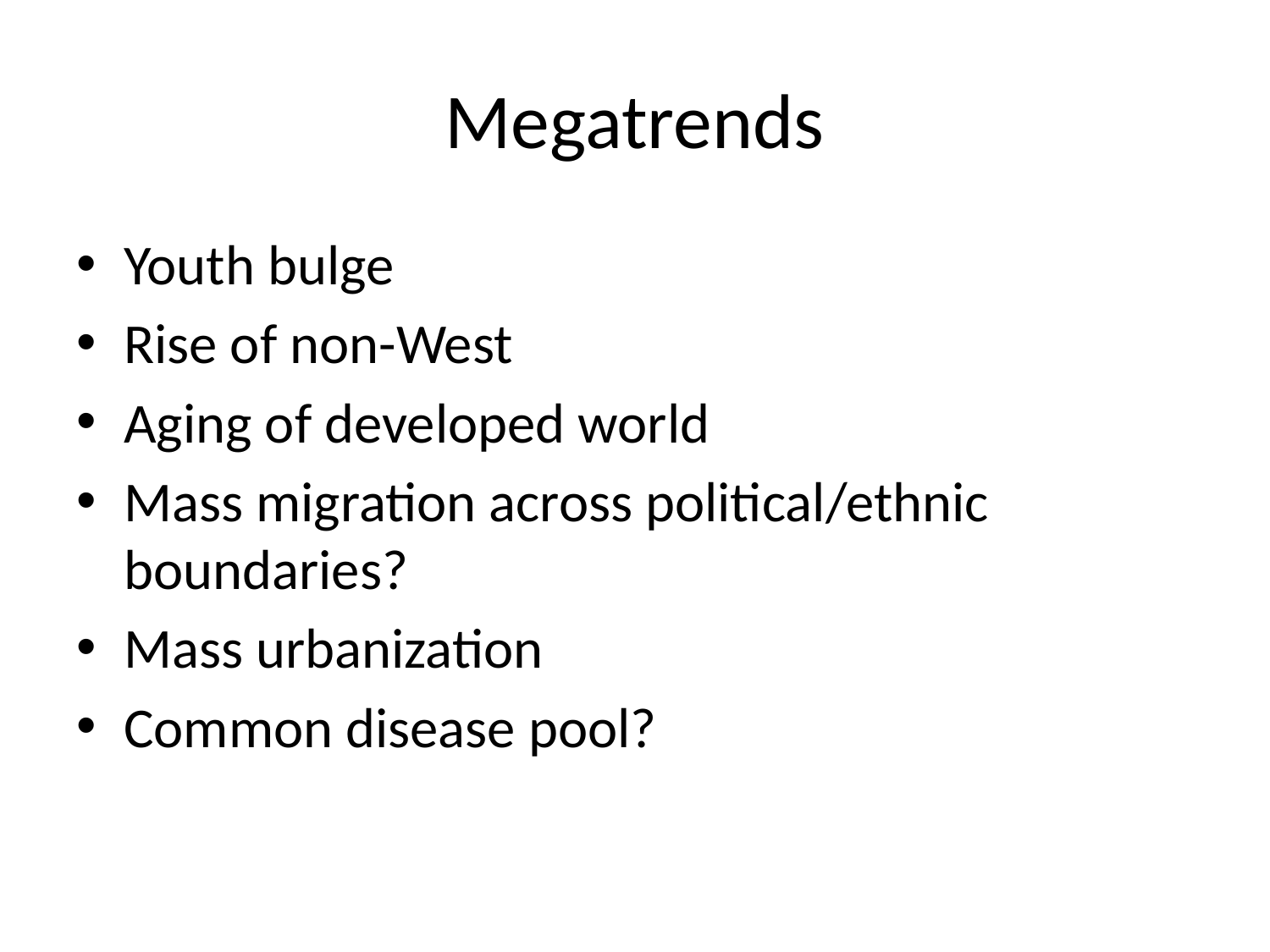

# Megatrends
Youth bulge
Rise of non-West
Aging of developed world
Mass migration across political/ethnic boundaries?
Mass urbanization
Common disease pool?